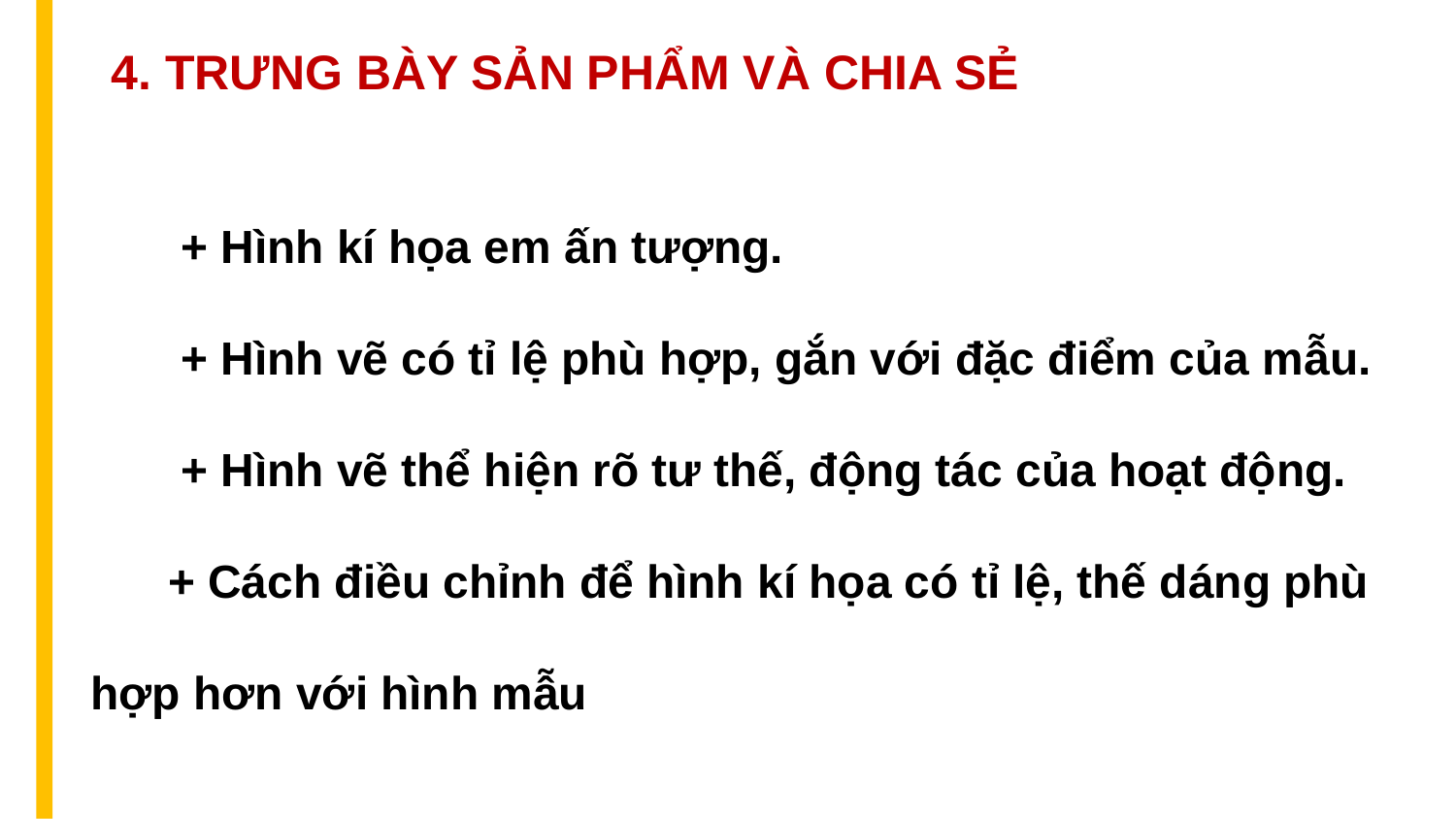

4. TRƯNG BÀY SẢN PHẨM VÀ CHIA SẺ
       + Hình kí họa em ấn tượng.
       + Hình vẽ có tỉ lệ phù hợp, gắn với đặc điểm của mẫu.
       + Hình vẽ thể hiện rõ tư thế, động tác của hoạt động.
      + Cách điều chỉnh để hình kí họa có tỉ lệ, thế dáng phù hợp hơn với hình mẫu